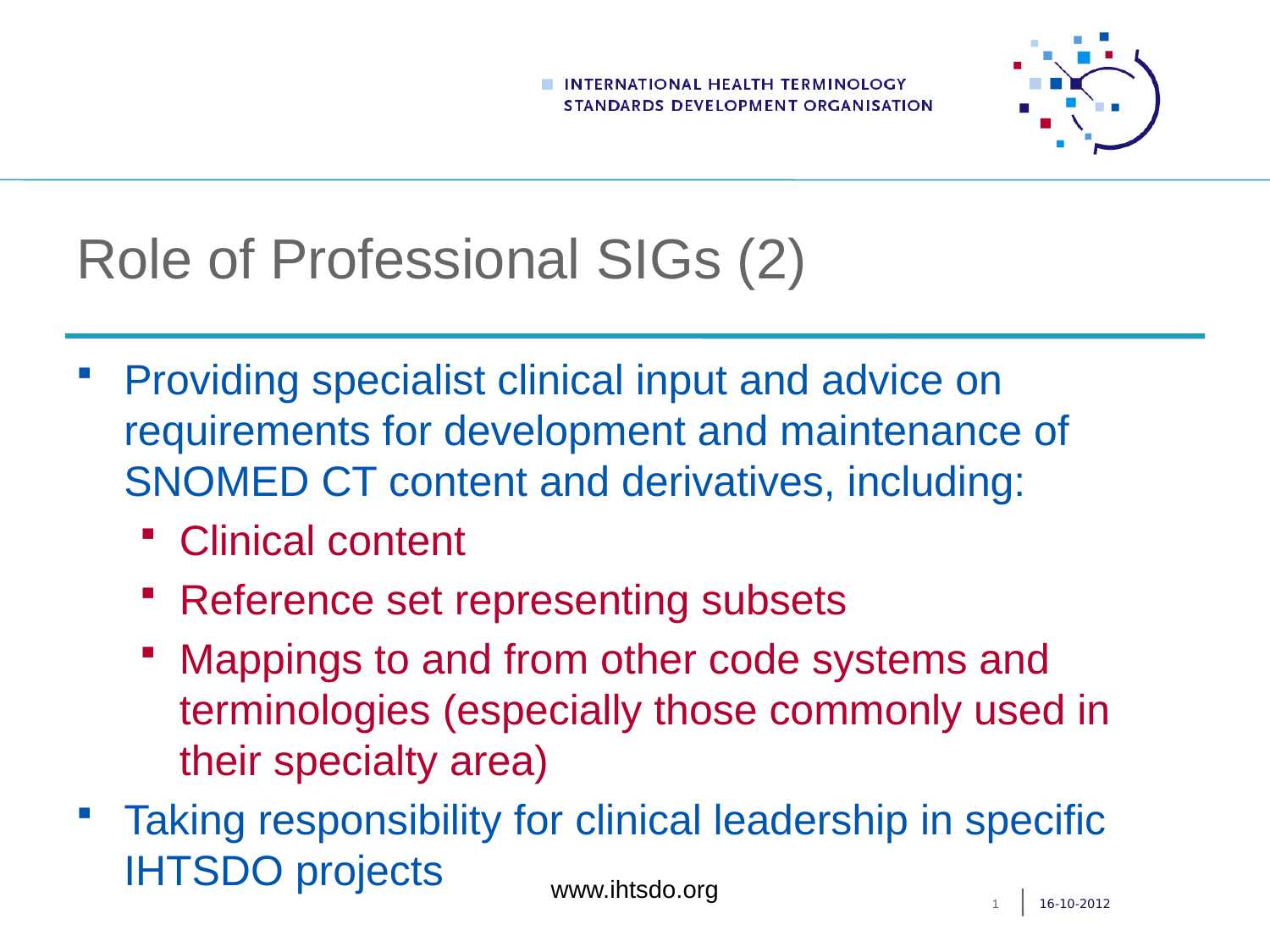

# Role of Professional SIGs (2)
Providing specialist clinical input and advice on requirements for development and maintenance of SNOMED CT content and derivatives, including:
Clinical content
Reference set representing subsets
Mappings to and from other code systems and terminologies (especially those commonly used in their specialty area)
Taking responsibility for clinical leadership in specific IHTSDO projects

www.ihtsdo.org
1
16-10-2012